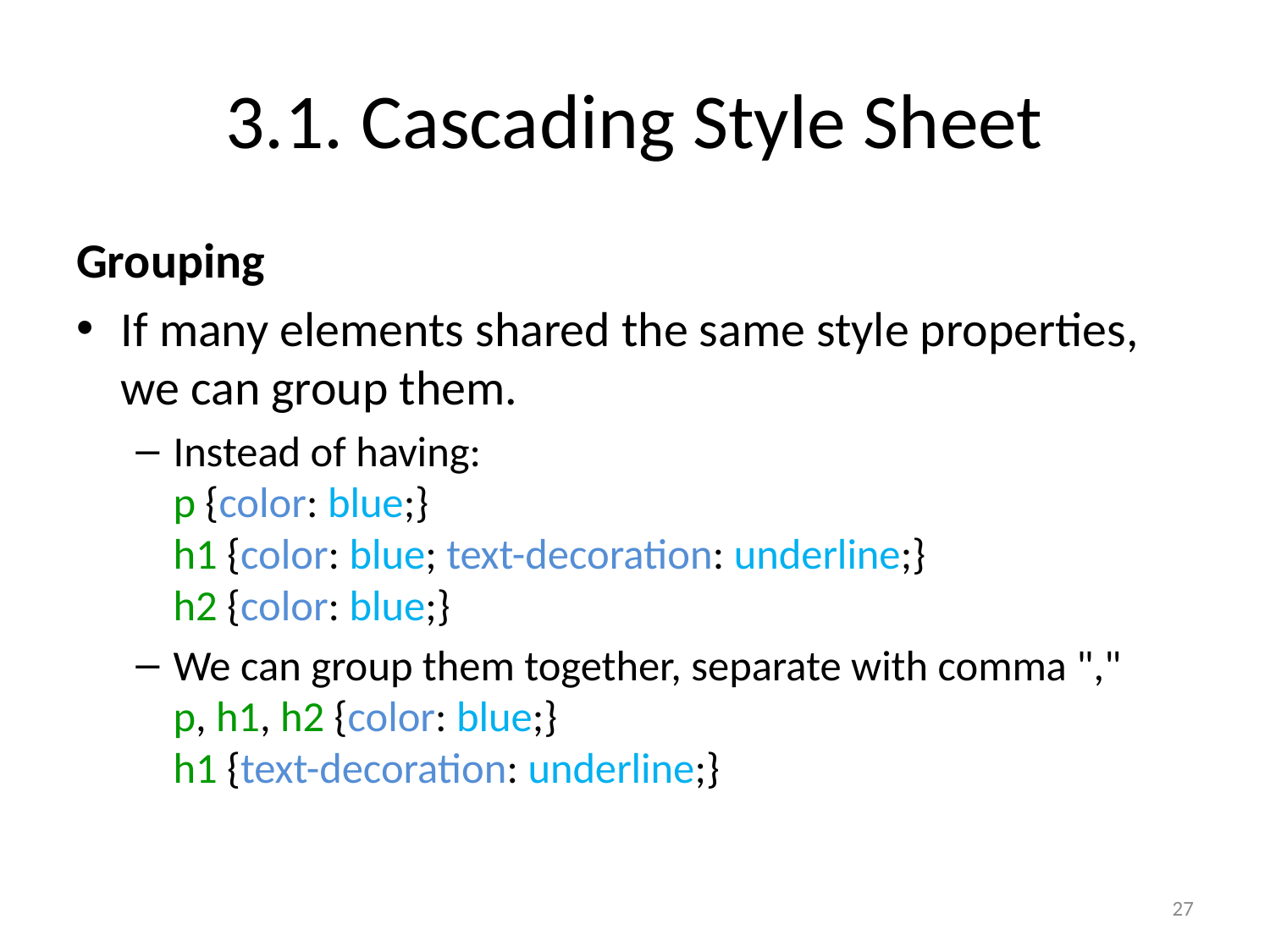

# 3.1. Cascading Style Sheet
Grouping
If many elements shared the same style properties, we can group them.
Instead of having:
p {color: blue;}
h1 {color: blue; text-decoration: underline;}
h2 {color: blue;}
We can group them together, separate with comma ","
p, h1, h2 {color: blue;}
h1 {text-decoration: underline;}
27